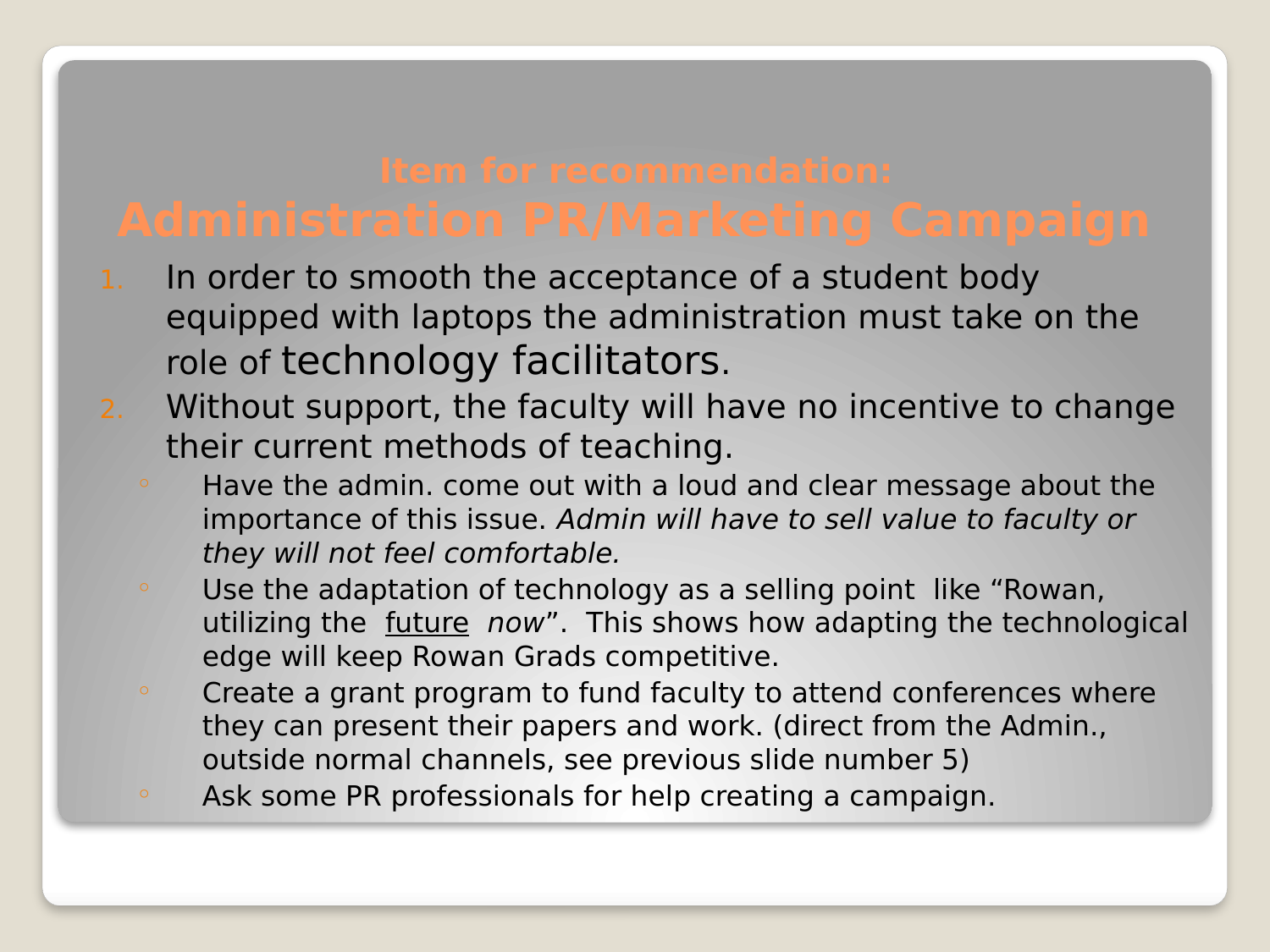

# Item for recommendation: Administration PR/Marketing Campaign
In order to smooth the acceptance of a student body equipped with laptops the administration must take on the role of technology facilitators.
Without support, the faculty will have no incentive to change their current methods of teaching.
Have the admin. come out with a loud and clear message about the importance of this issue. Admin will have to sell value to faculty or they will not feel comfortable.
Use the adaptation of technology as a selling point  like “Rowan, utilizing the  future  now”.  This shows how adapting the technological edge will keep Rowan Grads competitive.
Create a grant program to fund faculty to attend conferences where they can present their papers and work. (direct from the Admin., outside normal channels, see previous slide number 5)
Ask some PR professionals for help creating a campaign.